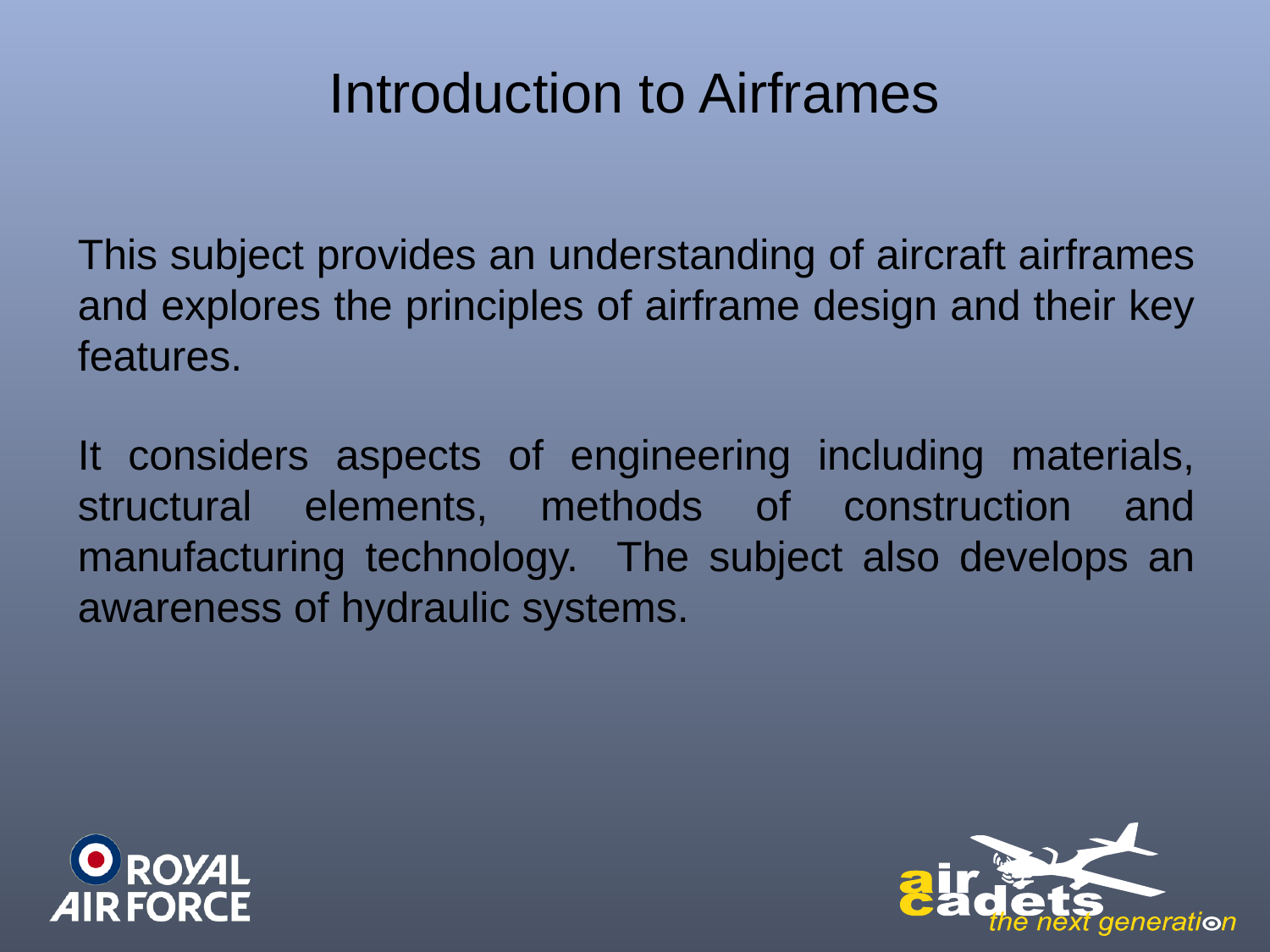

# Introduction to Airframes
This subject provides an understanding of aircraft airframes and explores the principles of airframe design and their key features.

It considers aspects of engineering including materials, structural elements, methods of construction and manufacturing technology.  The subject also develops an awareness of hydraulic systems.